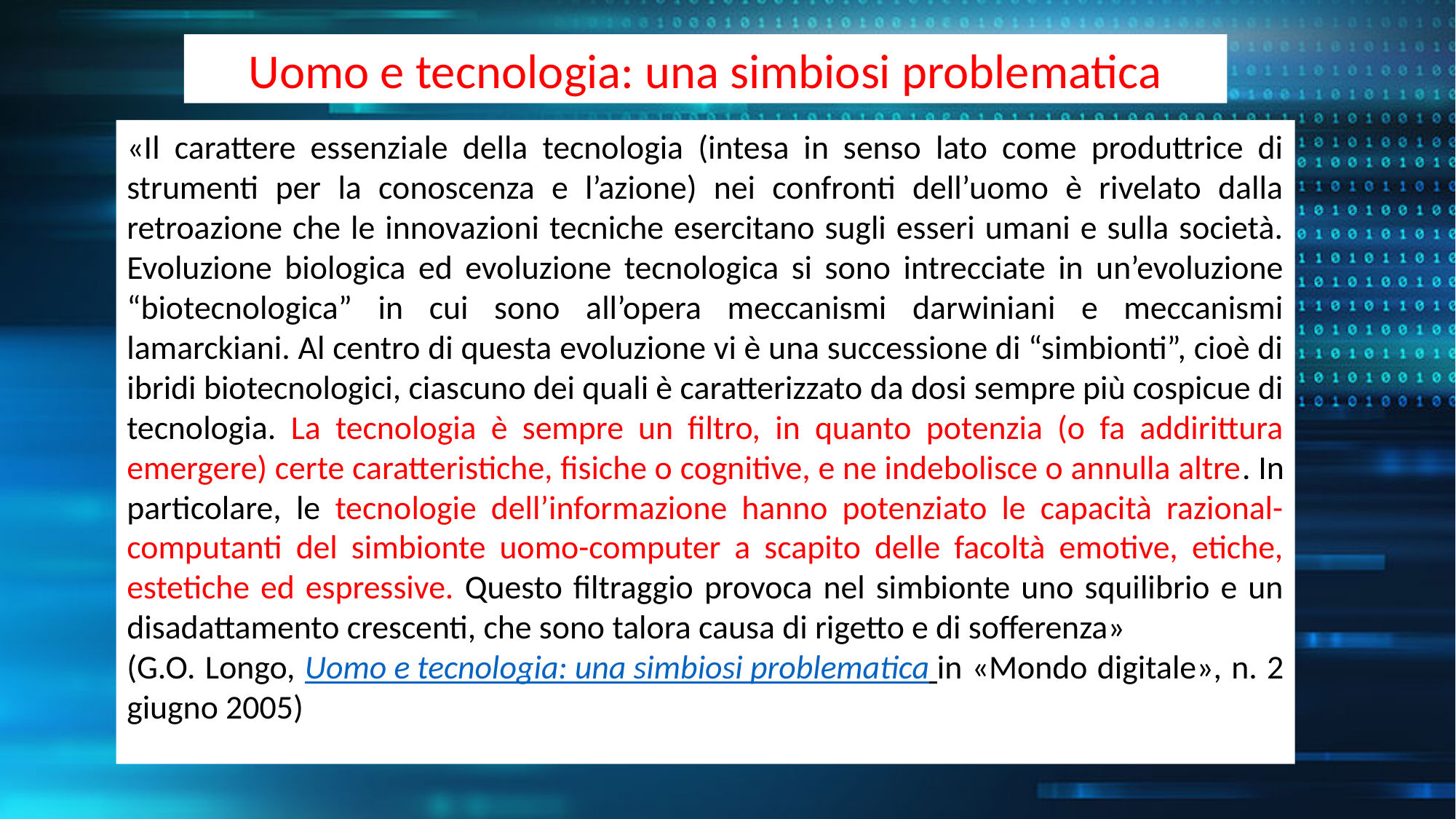

Uomo e tecnologia: una simbiosi problematica
«Il carattere essenziale della tecnologia (intesa in senso lato come produttrice di strumenti per la conoscenza e l’azione) nei confronti dell’uomo è rivelato dalla retroazione che le innovazioni tecniche esercitano sugli esseri umani e sulla società. Evoluzione biologica ed evoluzione tecnologica si sono intrecciate in un’evoluzione “biotecnologica” in cui sono all’opera meccanismi darwiniani e meccanismi lamarckiani. Al centro di questa evoluzione vi è una successione di “simbionti”, cioè di ibridi biotecnologici, ciascuno dei quali è caratterizzato da dosi sempre più cospicue di tecnologia. La tecnologia è sempre un filtro, in quanto potenzia (o fa addirittura emergere) certe caratteristiche, fisiche o cognitive, e ne indebolisce o annulla altre. In particolare, le tecnologie dell’informazione hanno potenziato le capacità razional-computanti del simbionte uomo-computer a scapito delle facoltà emotive, etiche, estetiche ed espressive. Questo filtraggio provoca nel simbionte uno squilibrio e un disadattamento crescenti, che sono talora causa di rigetto e di sofferenza»
(G.O. Longo, Uomo e tecnologia: una simbiosi problematica in «Mondo digitale», n. 2 giugno 2005)